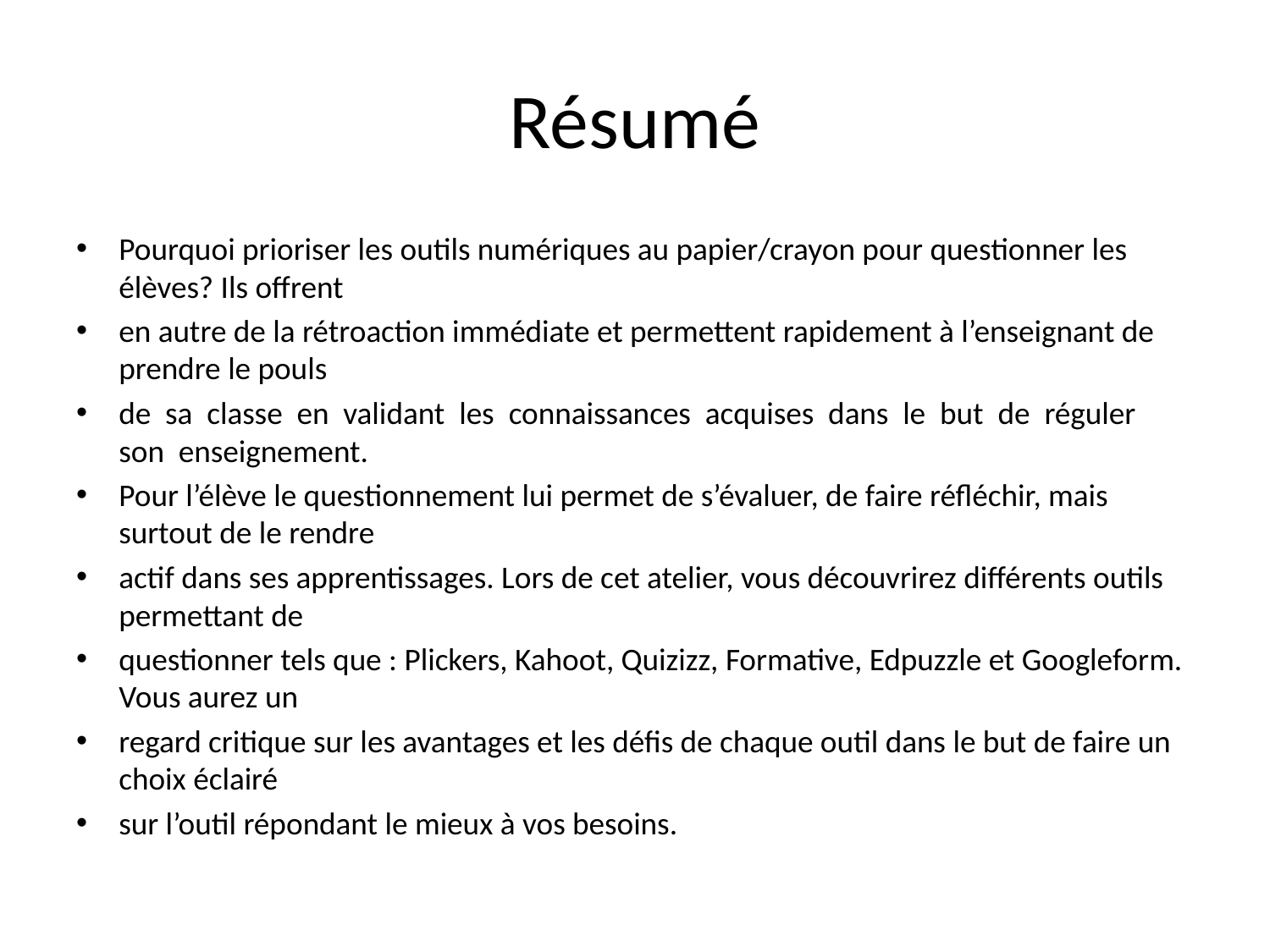

# Résumé
Pourquoi prioriser les outils numériques au papier/crayon pour questionner les élèves? Ils offrent
en autre de la rétroaction immédiate et permettent rapidement à l’enseignant de prendre le pouls
de  sa  classe  en  validant  les  connaissances  acquises  dans  le  but  de  réguler  son  enseignement.
Pour l’élève le questionnement lui permet de s’évaluer, de faire réfléchir, mais surtout de le rendre
actif dans ses apprentissages. Lors de cet atelier, vous découvrirez différents outils permettant de
questionner tels que : Plickers, Kahoot, Quizizz, Formative, Edpuzzle et Googleform. Vous aurez un
regard critique sur les avantages et les défis de chaque outil dans le but de faire un choix éclairé
sur l’outil répondant le mieux à vos besoins.